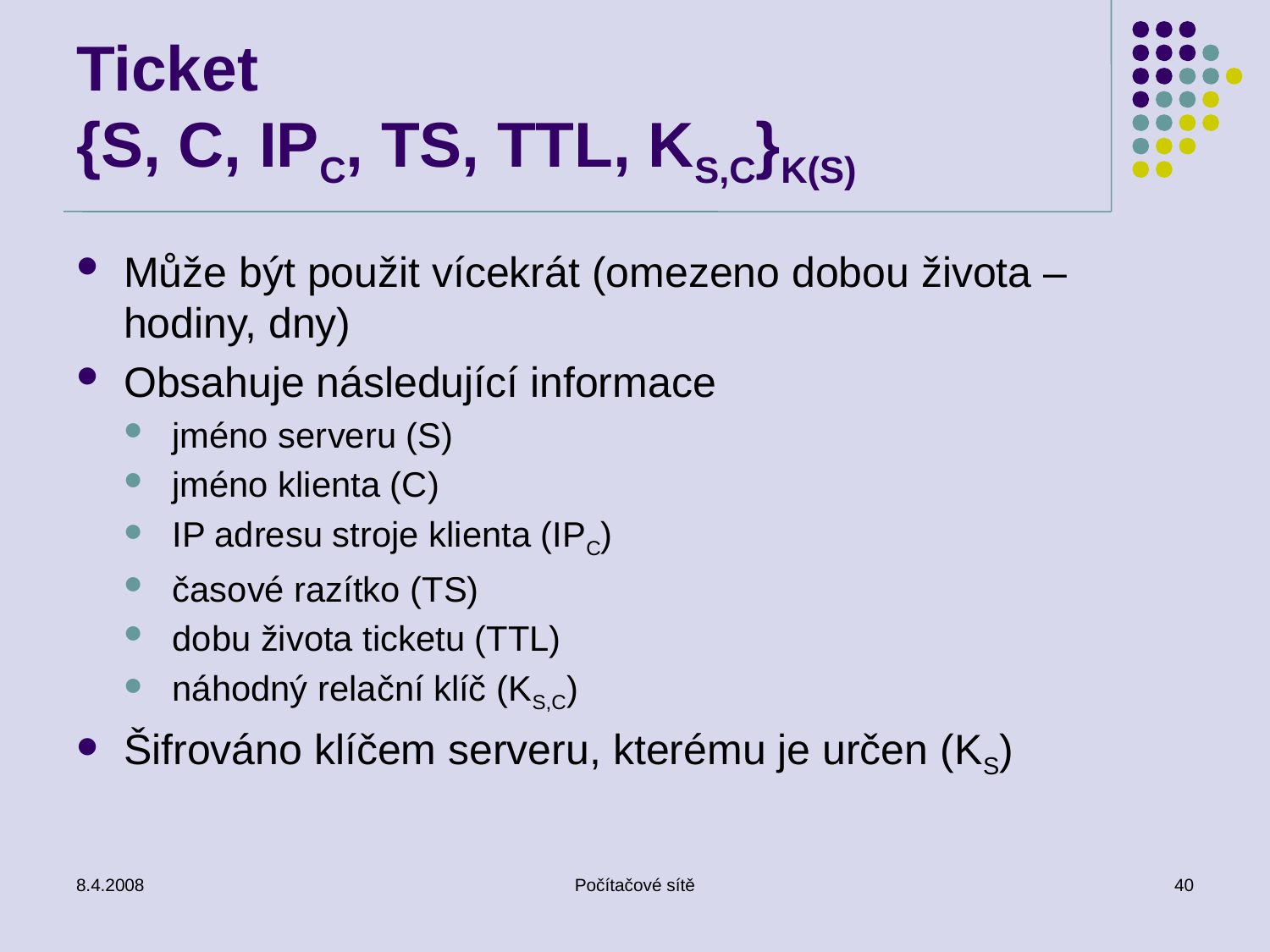

# Ticket {S, C, IPC, TS, TTL, KS,C}K(S)
Může být použit vícekrát (omezeno dobou života – hodiny, dny)
Obsahuje následující informace
jméno serveru (S)
jméno klienta (C)
IP adresu stroje klienta (IPC)
časové razítko (TS)
dobu života ticketu (TTL)
náhodný relační klíč (KS,C)
Šifrováno klíčem serveru, kterému je určen (KS)
8.4.2008
Počítačové sítě
40